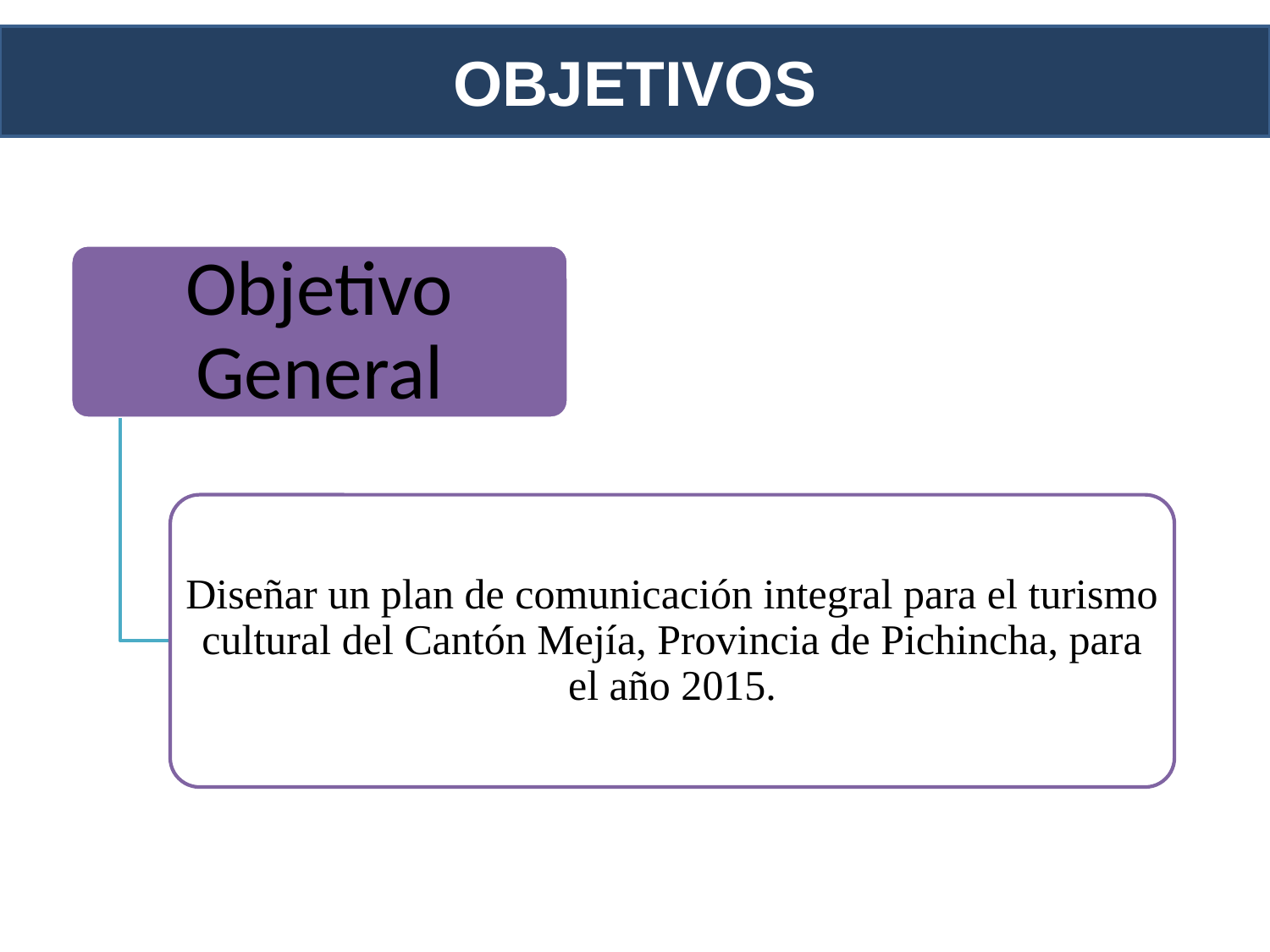

OBJETIVOS
Objetivo General
Diseñar un plan de comunicación integral para el turismo cultural del Cantón Mejía, Provincia de Pichincha, para el año 2015.